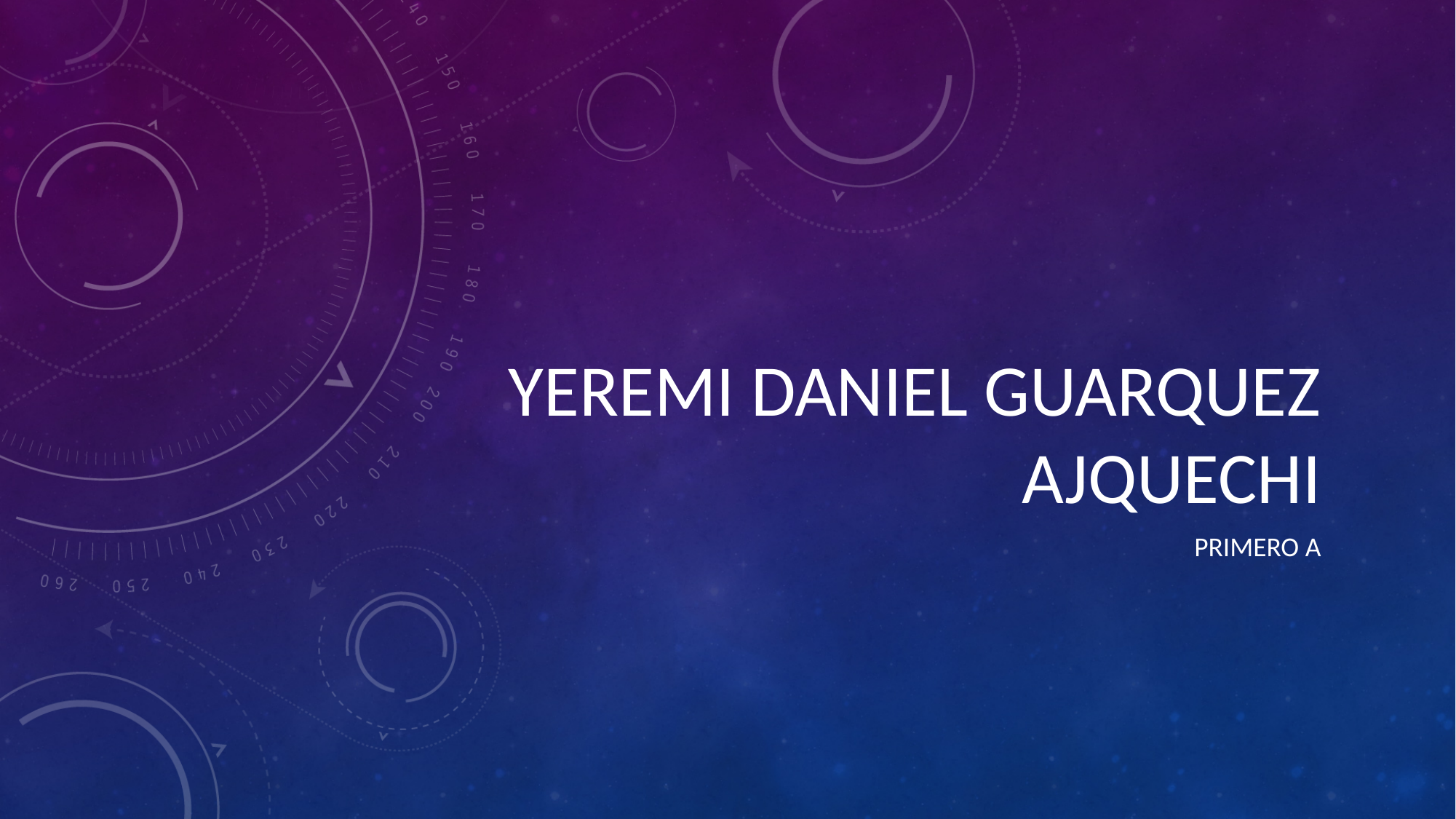

# YEREMI DANIEL GUARQUEZ AJQUECHI
Primero A